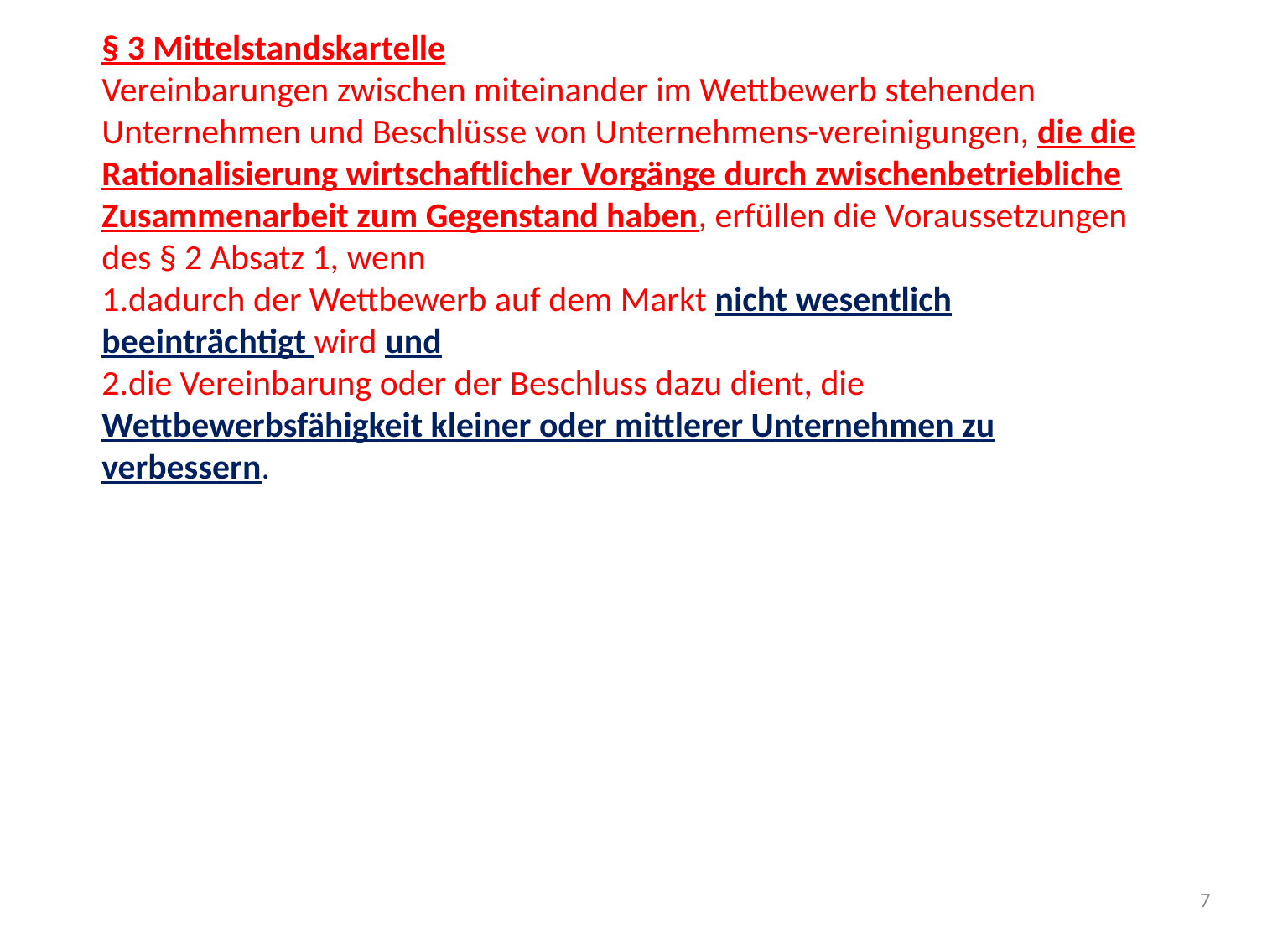

§ 3 Mittelstandskartelle
Vereinbarungen zwischen miteinander im Wettbewerb stehenden Unternehmen und Beschlüsse von Unternehmens-vereinigungen, die die Rationalisierung wirtschaftlicher Vorgänge durch zwischenbetriebliche Zusammenarbeit zum Gegenstand haben, erfüllen die Voraussetzungen des § 2 Absatz 1, wenn
1.dadurch der Wettbewerb auf dem Markt nicht wesentlich beeinträchtigt wird und
2.die Vereinbarung oder der Beschluss dazu dient, die Wettbewerbsfähigkeit kleiner oder mittlerer Unternehmen zu verbessern.

7